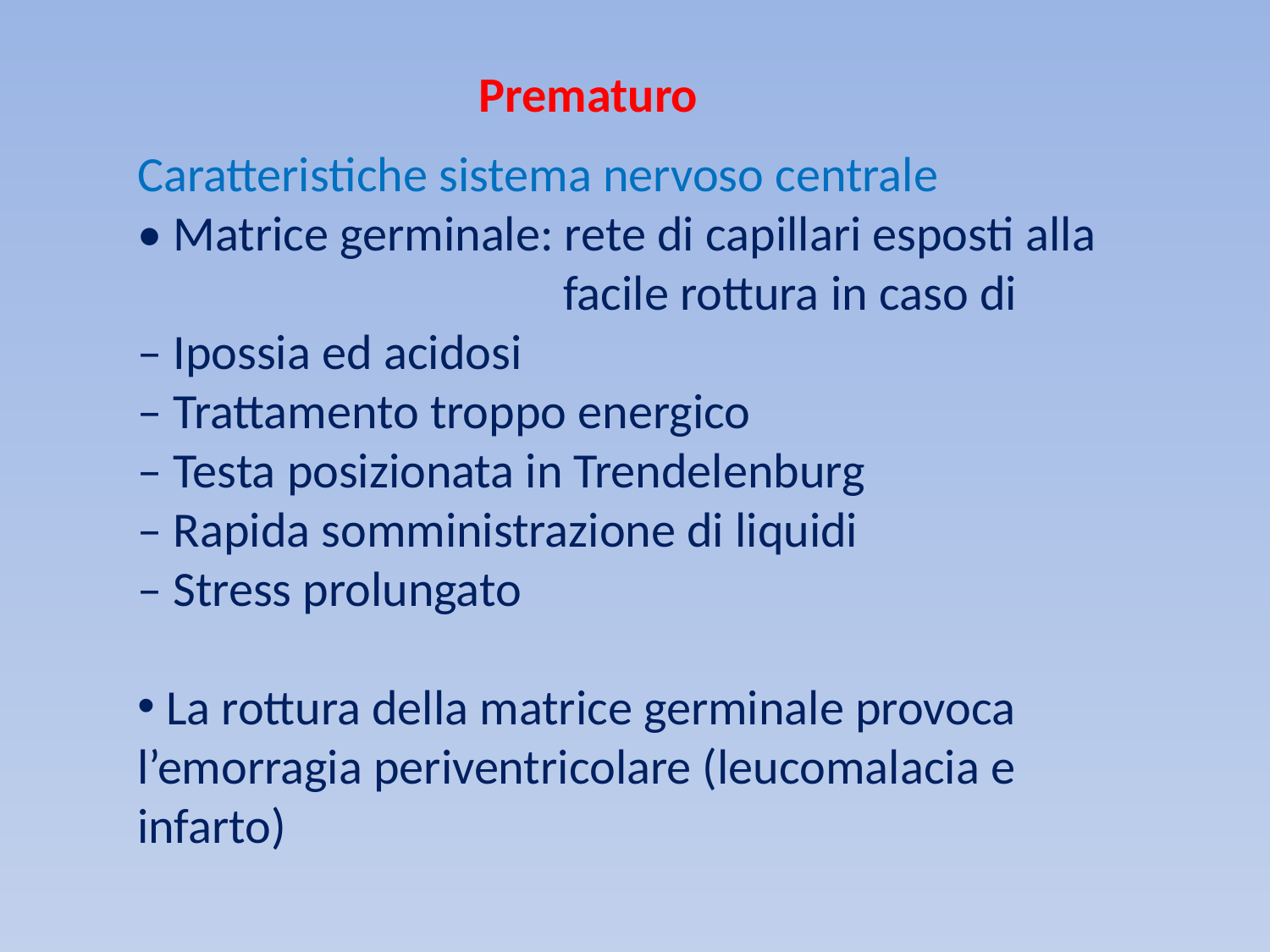

Prematuro
Caratteristiche sistema nervoso centrale
• Matrice germinale: rete di capillari esposti alla          			    facile rottura in caso di
– Ipossia ed acidosi
– Trattamento troppo energico
– Testa posizionata in Trendelenburg
– Rapida somministrazione di liquidi
– Stress prolungato

 La rottura della matrice germinale provoca       l’emorragia periventricolare (leucomalacia e infarto)